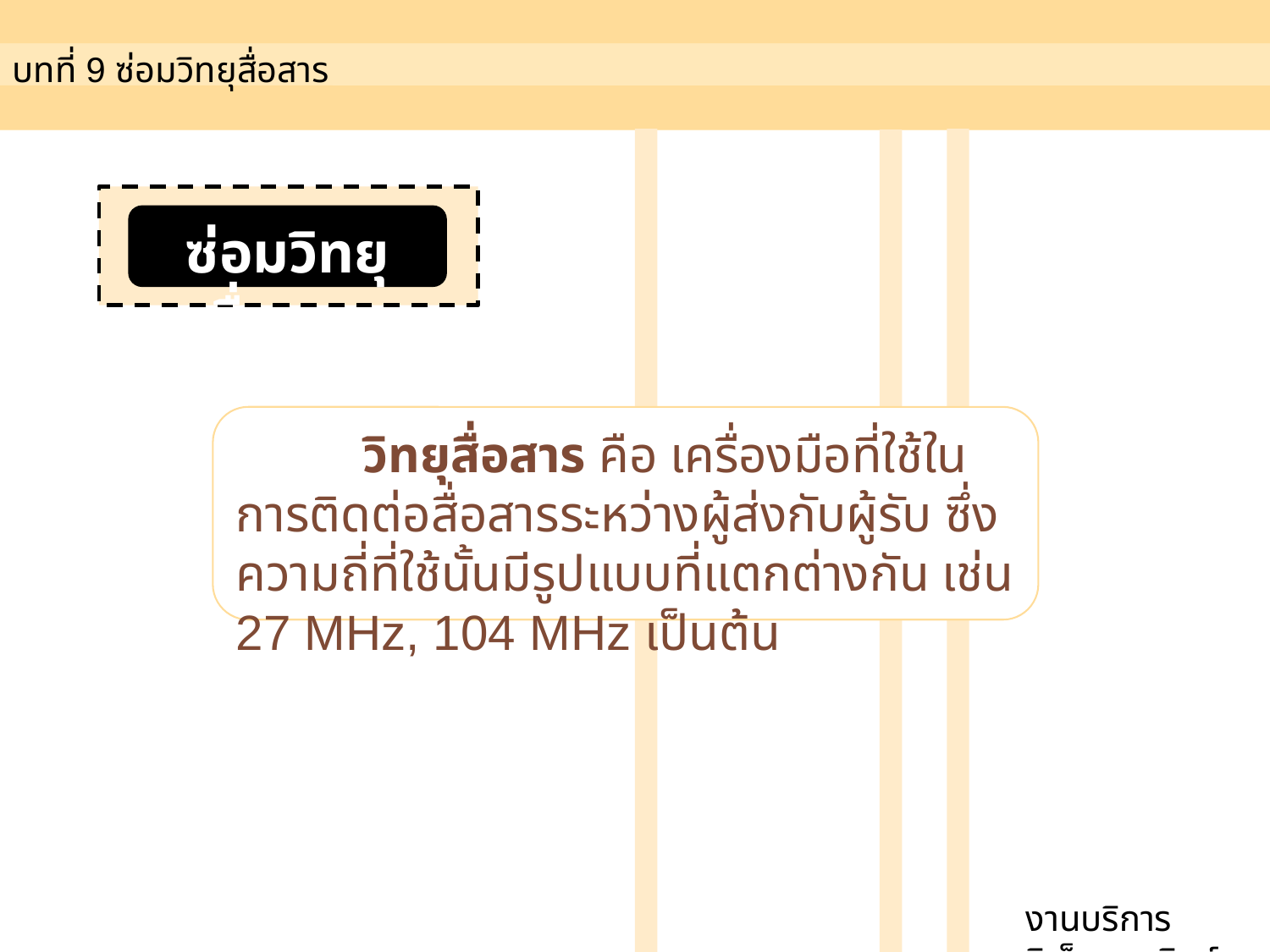

บทที่ 9 ซ่อมวิทยุสื่อสาร

ซ่อมวิทยุสื่อสาร
	วิทยุสื่อสาร คือ เครื่องมือที่ใช้ในการติดต่อสื่อสารระหว่างผู้ส่งกับผู้รับ ซึ่งความถี่ที่ใช้นั้นมีรูปแบบที่แตกต่างกัน เช่น 27 MHz, 104 MHz เป็นต้น